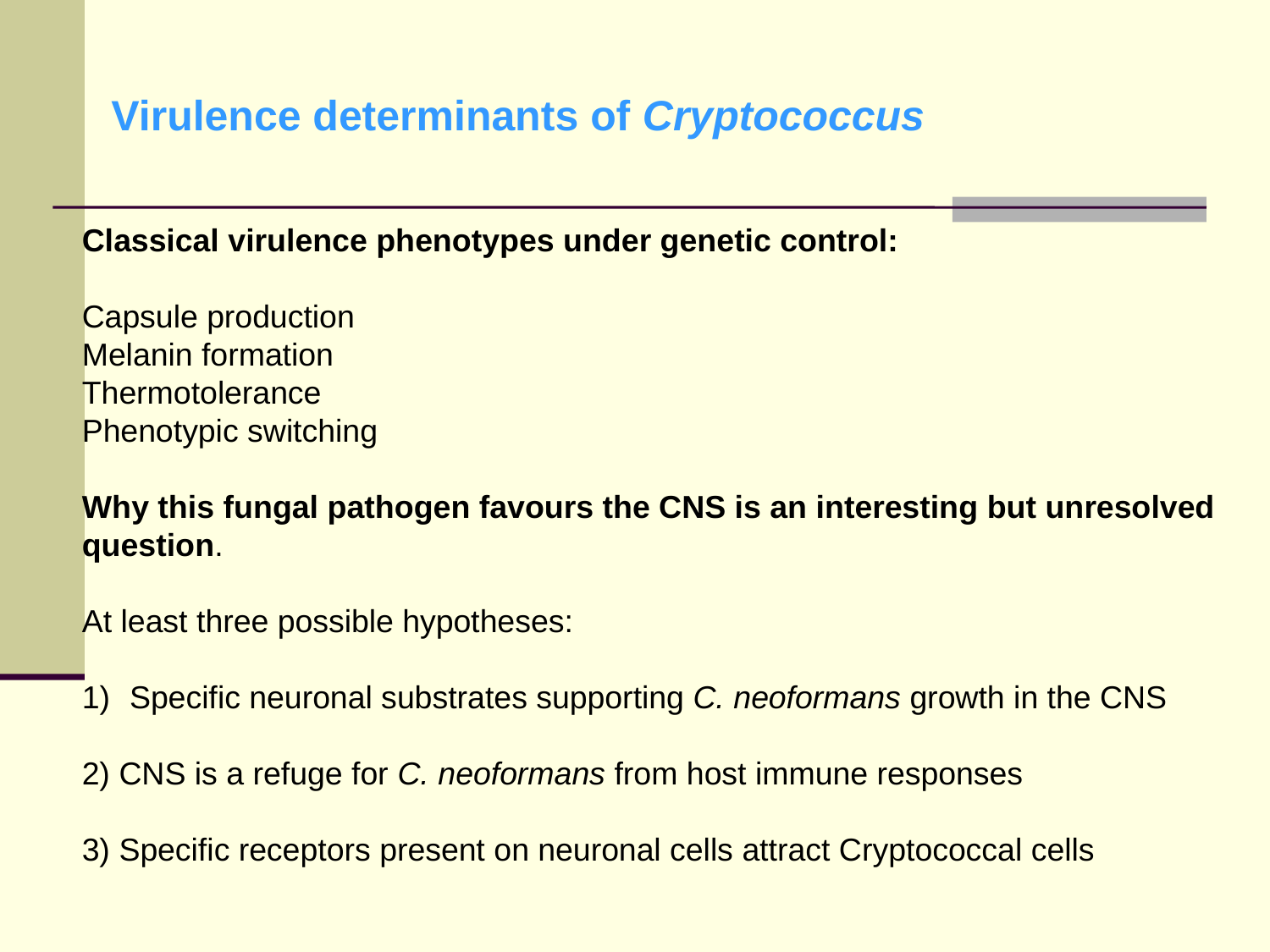

Virulence determinants of Cryptococcus
Classical virulence phenotypes under genetic control:

Capsule production
Melanin formation
Thermotolerance
Phenotypic switching

Why this fungal pathogen favours the CNS is an interesting but unresolved
question.

At least three possible hypotheses:

Specific neuronal substrates supporting C. neoformans growth in the CNS

2) CNS is a refuge for C. neoformans from host immune responses

3) Specific receptors present on neuronal cells attract Cryptococcal cells